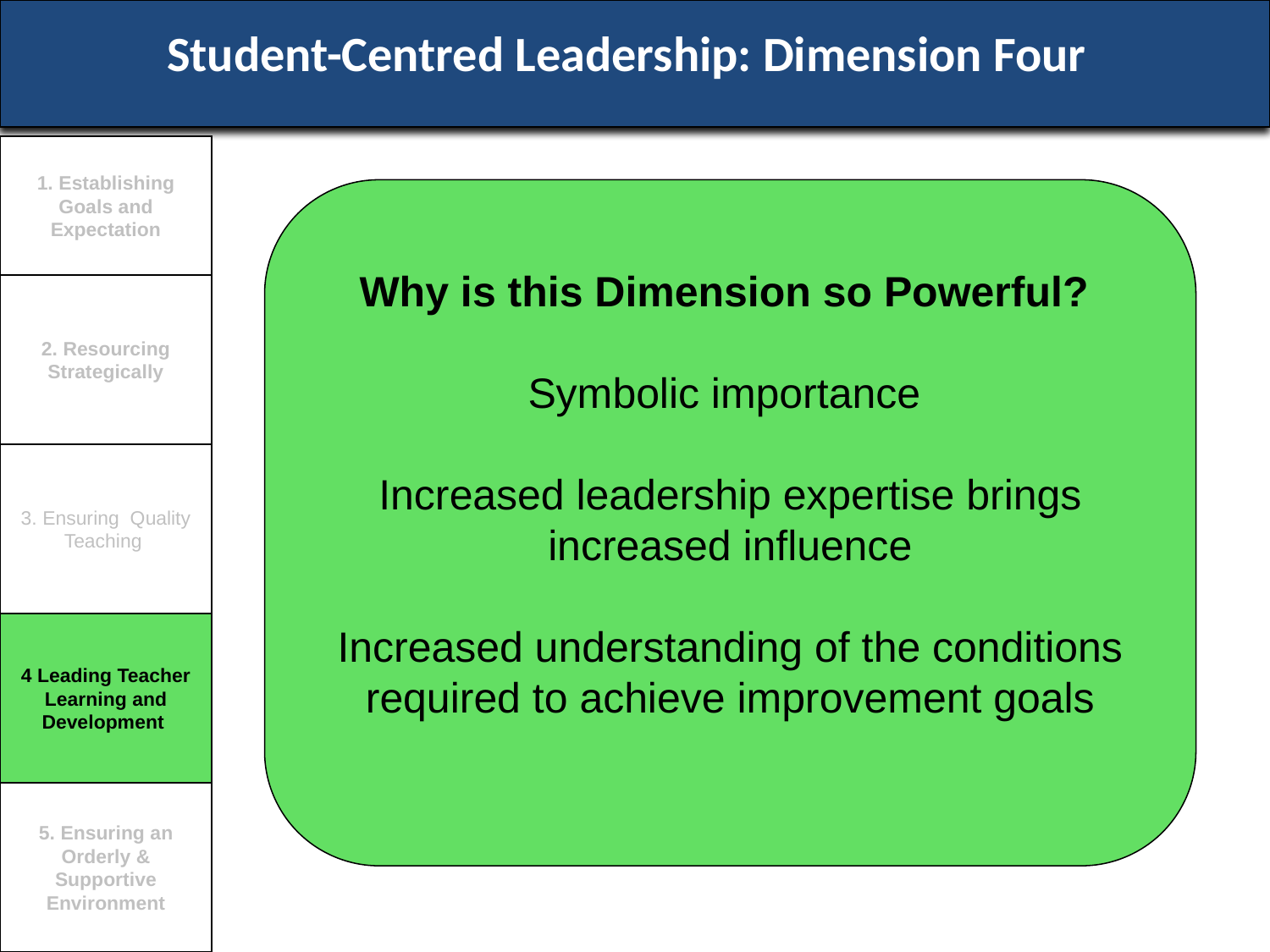

# Student-Centred Leadership: Dimension Four
1. Establishing Goals and Expectation
Why is this Dimension so Powerful?

Symbolic importance

Increased leadership expertise brings increased influence

Increased understanding of the conditions required to achieve improvement goals

2. Resourcing Strategically
3. Ensuring  Quality Teaching
4 Leading Teacher Learning and Development
5. Ensuring an Orderly & Supportive Environment